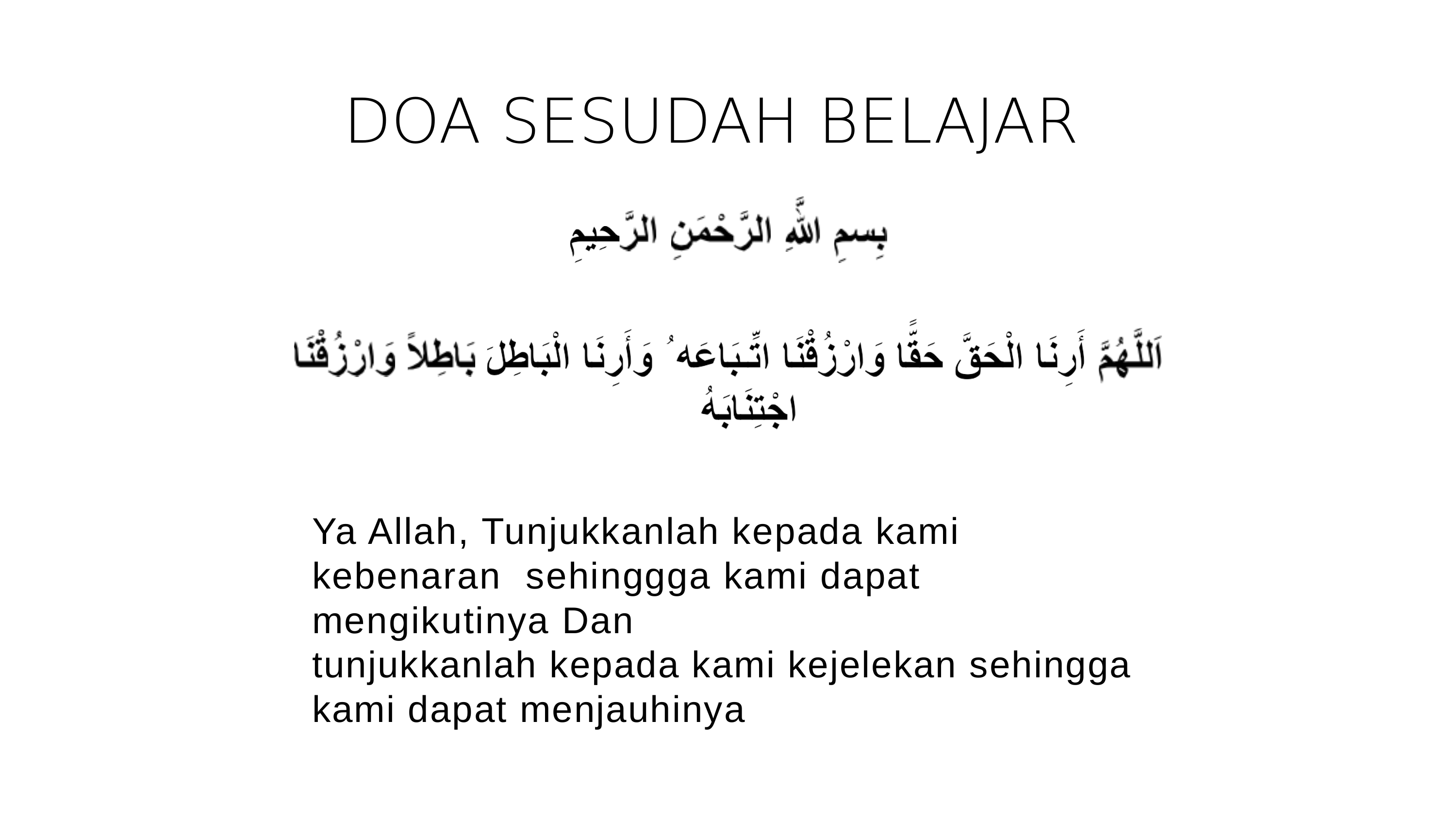

DOA SESUDAH BELAJAR

Ya Allah, Tunjukkanlah kepada kami kebenaran  sehinggga kami dapat mengikutinya Dan
tunjukkanlah kepada kami kejelekan sehingga  kami dapat menjauhinya